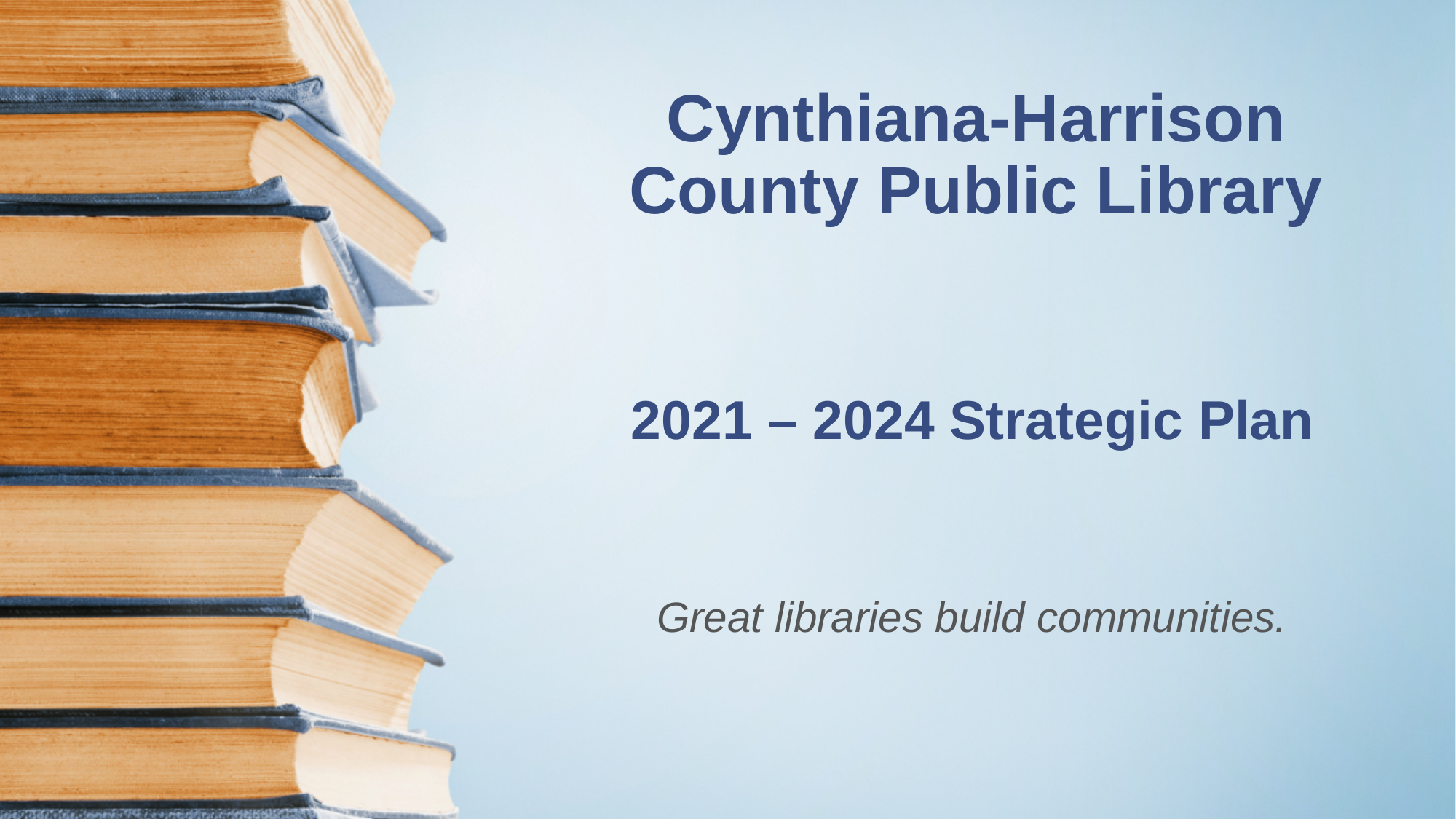

# Cynthiana-Harrison County Public Library
2021 – 2024 Strategic Plan
Great libraries build communities.